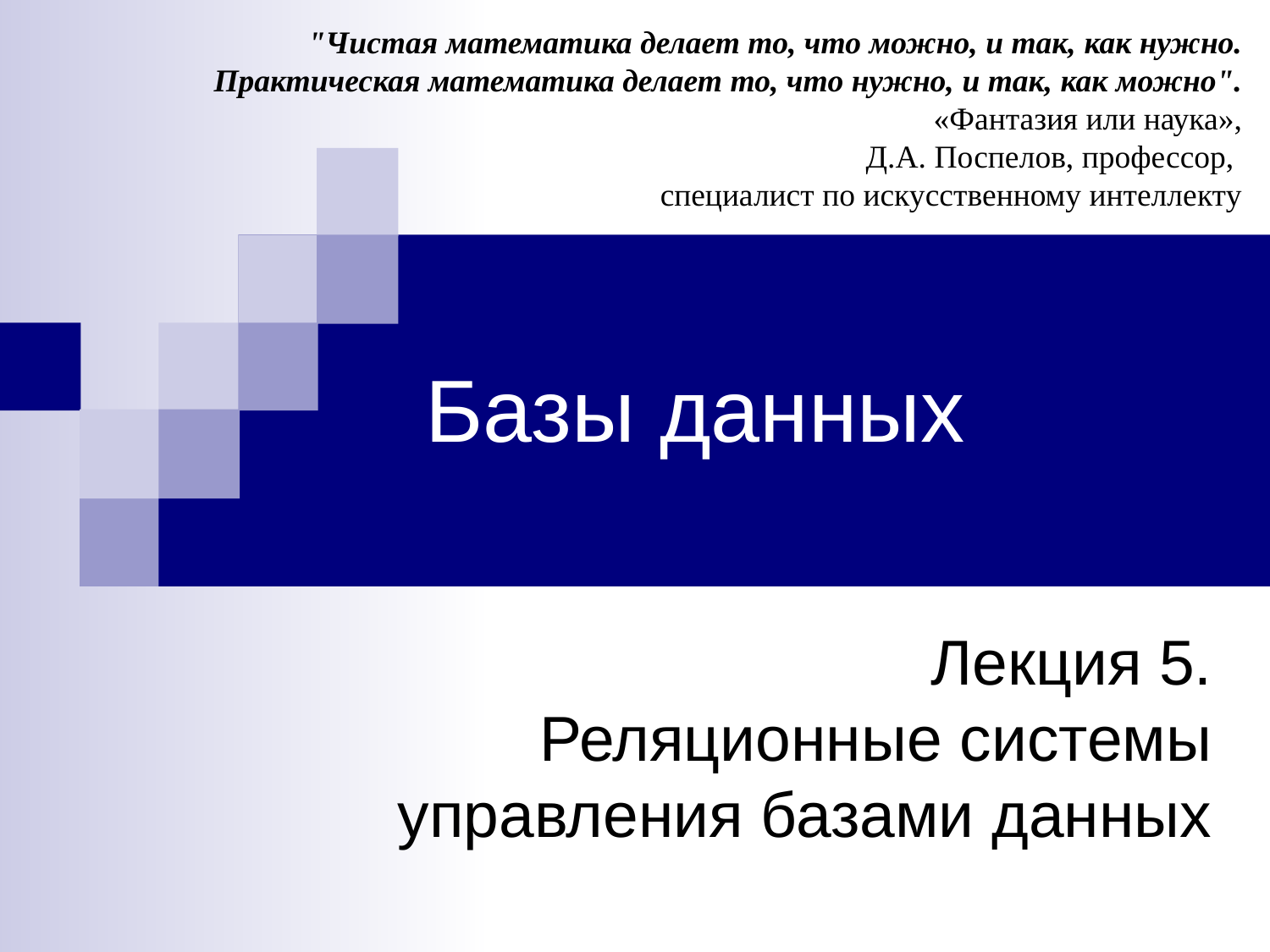

"Чистая математика делает то, что можно, и так, как нужно. Практическая математика делает то, что нужно, и так, как можно".
«Фантазия или наука»,
Д.А. Поспелов, профессор,
специалист по искусственному интеллекту
# Базы данных
Лекция 5.
Реляционные системы управления базами данных